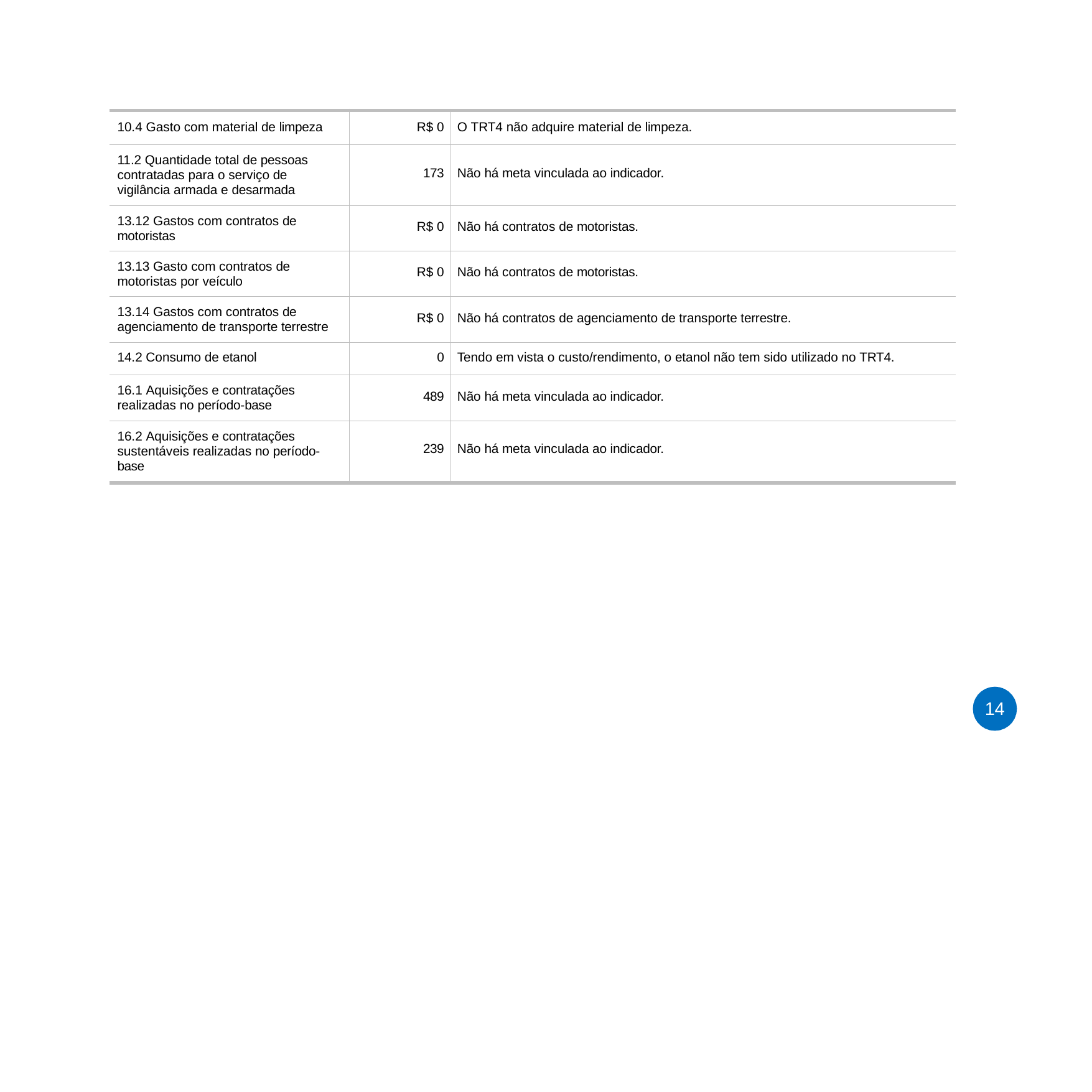

| 10.4 Gasto com material de limpeza | R$ 0 | O TRT4 não adquire material de limpeza. |
| --- | --- | --- |
| 11.2 Quantidade total de pessoas contratadas para o serviço de vigilância armada e desarmada | 173 | Não há meta vinculada ao indicador. |
| 13.12 Gastos com contratos de motoristas | R$ 0 | Não há contratos de motoristas. |
| 13.13 Gasto com contratos de motoristas por veículo | R$ 0 | Não há contratos de motoristas. |
| 13.14 Gastos com contratos de agenciamento de transporte terrestre | R$ 0 | Não há contratos de agenciamento de transporte terrestre. |
| 14.2 Consumo de etanol | 0 | Tendo em vista o custo/rendimento, o etanol não tem sido utilizado no TRT4. |
| 16.1 Aquisições e contratações realizadas no período-base | 489 | Não há meta vinculada ao indicador. |
| 16.2 Aquisições e contratações sustentáveis realizadas no período- base | 239 | Não há meta vinculada ao indicador. |
14